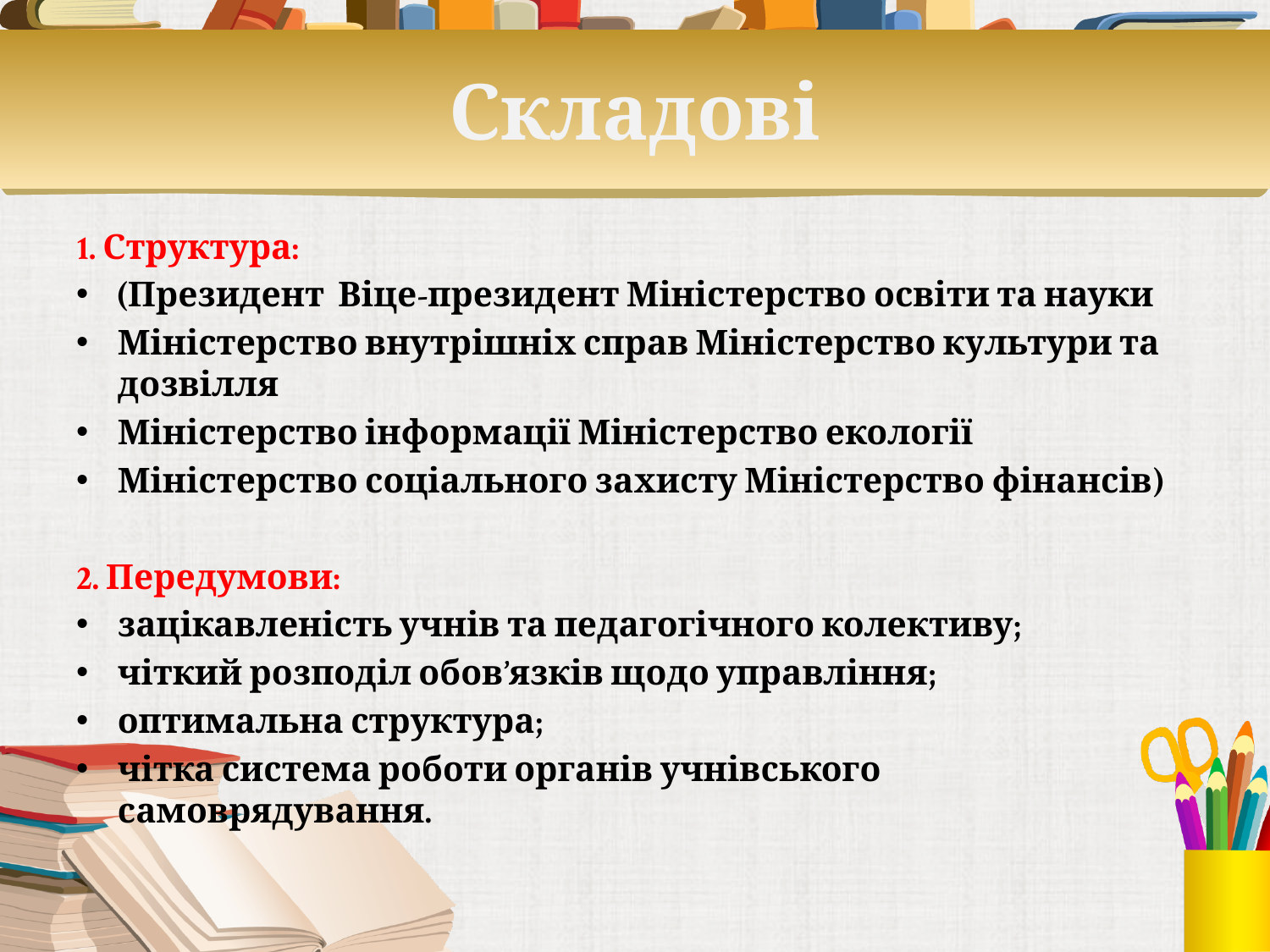

# Складові
1. Структура:
(Президент  Віце-президент Міністерство освіти та науки
Міністерство внутрішніх справ Міністерство культури та дозвілля
Міністерство інформації Міністерство екології
Міністерство соціального захисту Міністерство фінансів)

2. Передумови:
зацікавленість учнів та педагогічного колективу;
чіткий розподіл обов’язків щодо управління;
оптимальна структура;
чітка система роботи органів учнівського самоврядування.